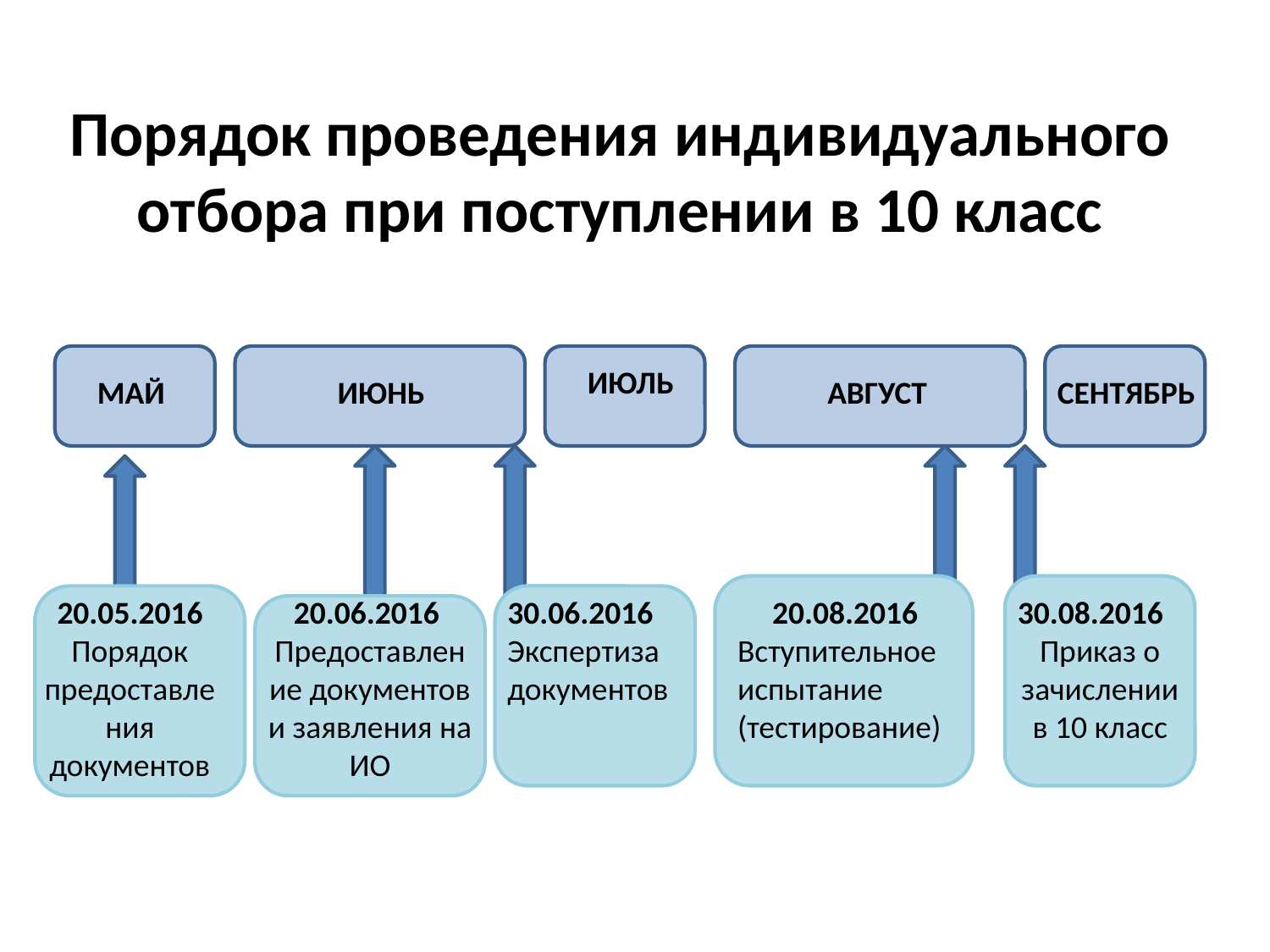

Порядок проведения индивидуального отбора при поступлении в 10 класс

ИЮЛЬ
МАЙ
ИЮНЬ
АВГУСТ
СЕНТЯБРЬ

20.05.2016
Порядок предоставления документов

20.06.2016
Предоставление документов и заявления на ИО

30.06.2016
Экспертиза документов
20.08.2016
Вступительное испытание (тестирование)
30.08.2016
Приказ о зачислении в 10 класс